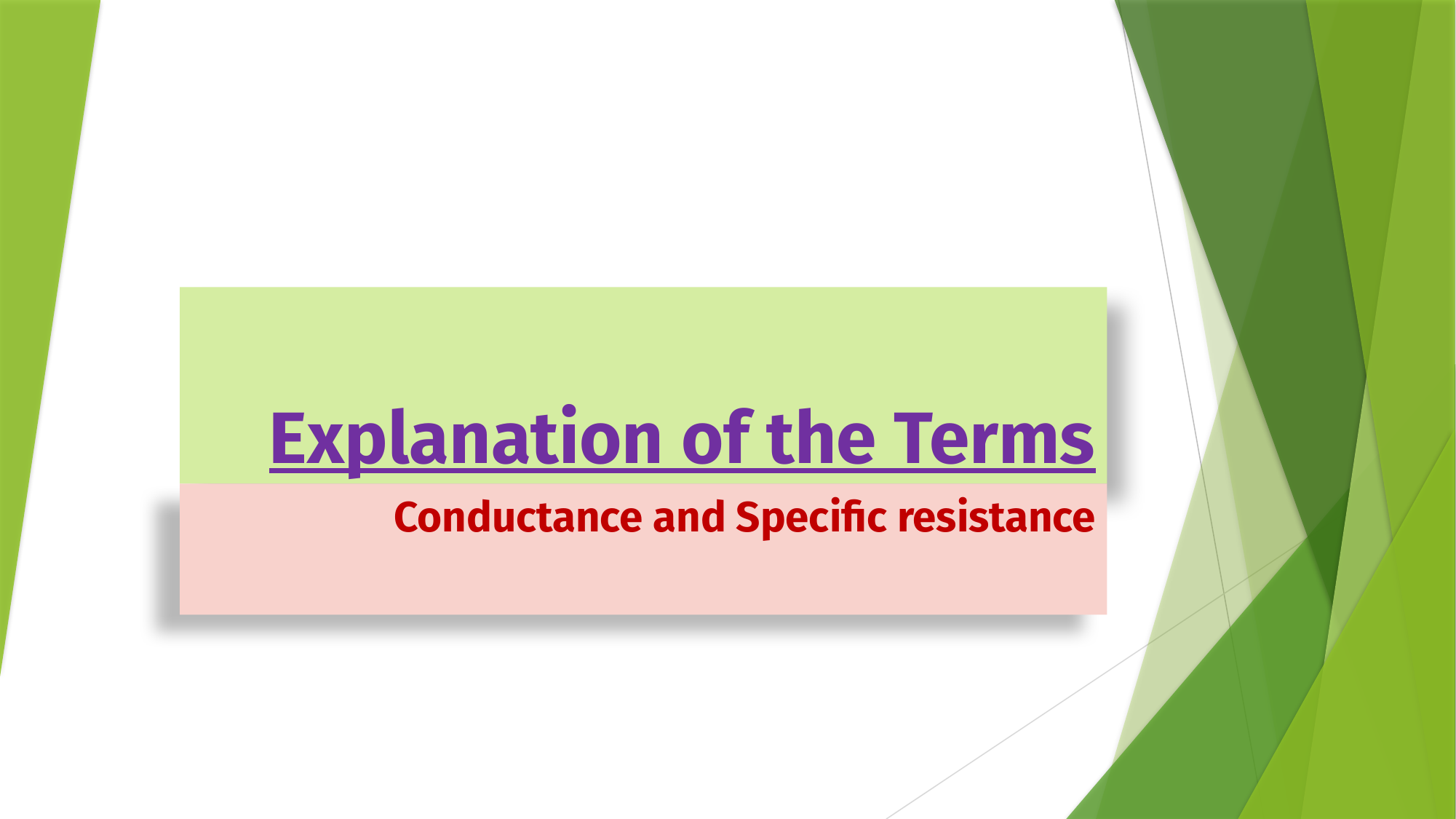

# Explanation of the Terms
Conductance and Specific resistance